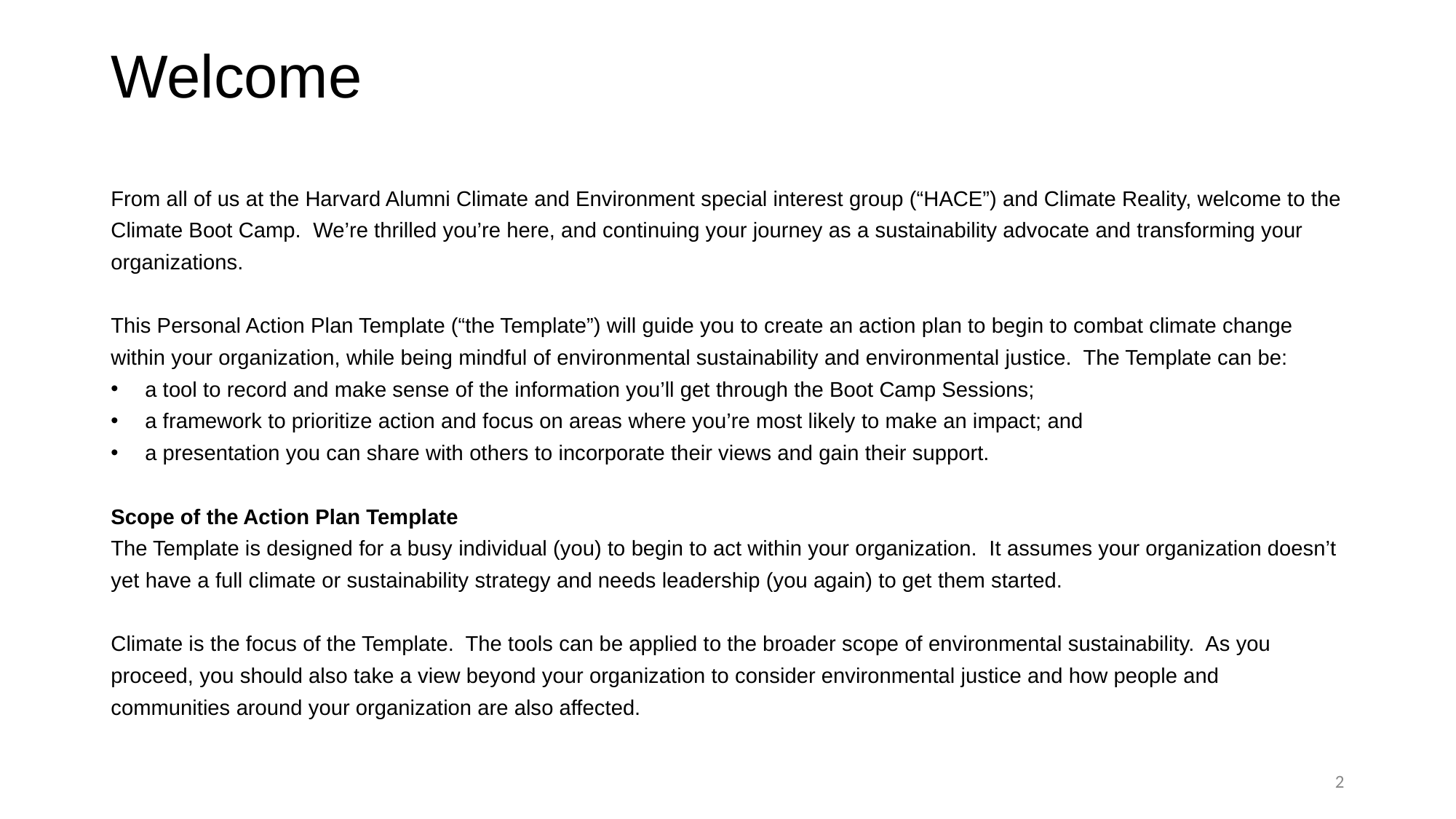

# Welcome
From all of us at the Harvard Alumni Climate and Environment special interest group (“HACE”) and Climate Reality, welcome to the Climate Boot Camp.  We’re thrilled you’re here, and continuing your journey as a sustainability advocate and transforming your organizations.

This Personal Action Plan Template (“the Template”) will guide you to create an action plan to begin to combat climate change within your organization, while being mindful of environmental sustainability and environmental justice.  The Template can be:
a tool to record and make sense of the information you’ll get through the Boot Camp Sessions;
a framework to prioritize action and focus on areas where you’re most likely to make an impact; and
a presentation you can share with others to incorporate their views and gain their support.

Scope of the Action Plan Template
The Template is designed for a busy individual (you) to begin to act within your organization.  It assumes your organization doesn’t yet have a full climate or sustainability strategy and needs leadership (you again) to get them started.

Climate is the focus of the Template.  The tools can be applied to the broader scope of environmental sustainability.  As you proceed, you should also take a view beyond your organization to consider environmental justice and how people and communities around your organization are also affected.
2